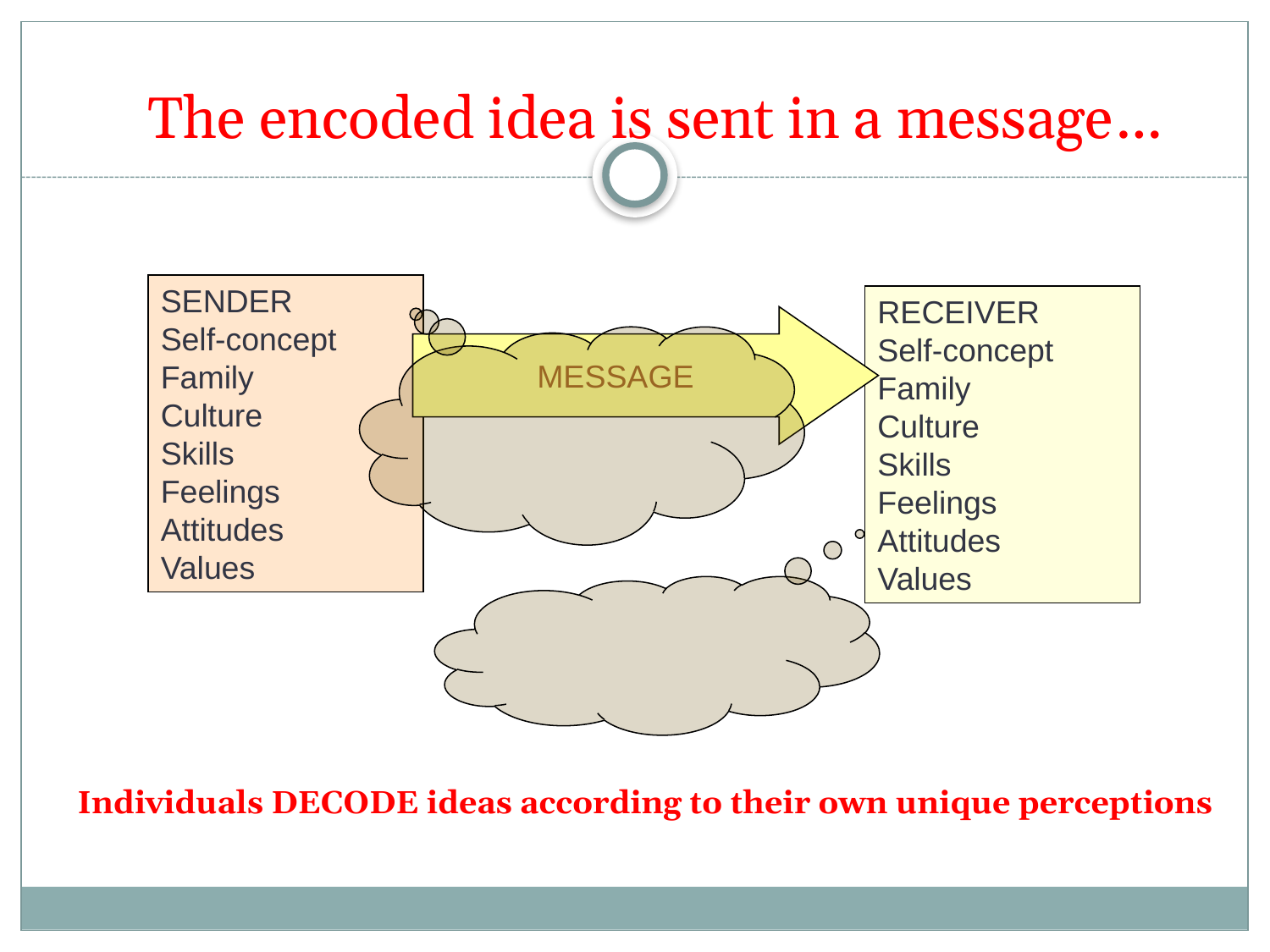

# The encoded idea is sent in a message…
SENDER
Self-concept
Family
Culture
Skills
Feelings
Attitudes
Values
RECEIVER
Self-concept
Family
Culture
Skills
Feelings
Attitudes
Values
MESSAGE

Individuals DECODE ideas according to their own unique perceptions